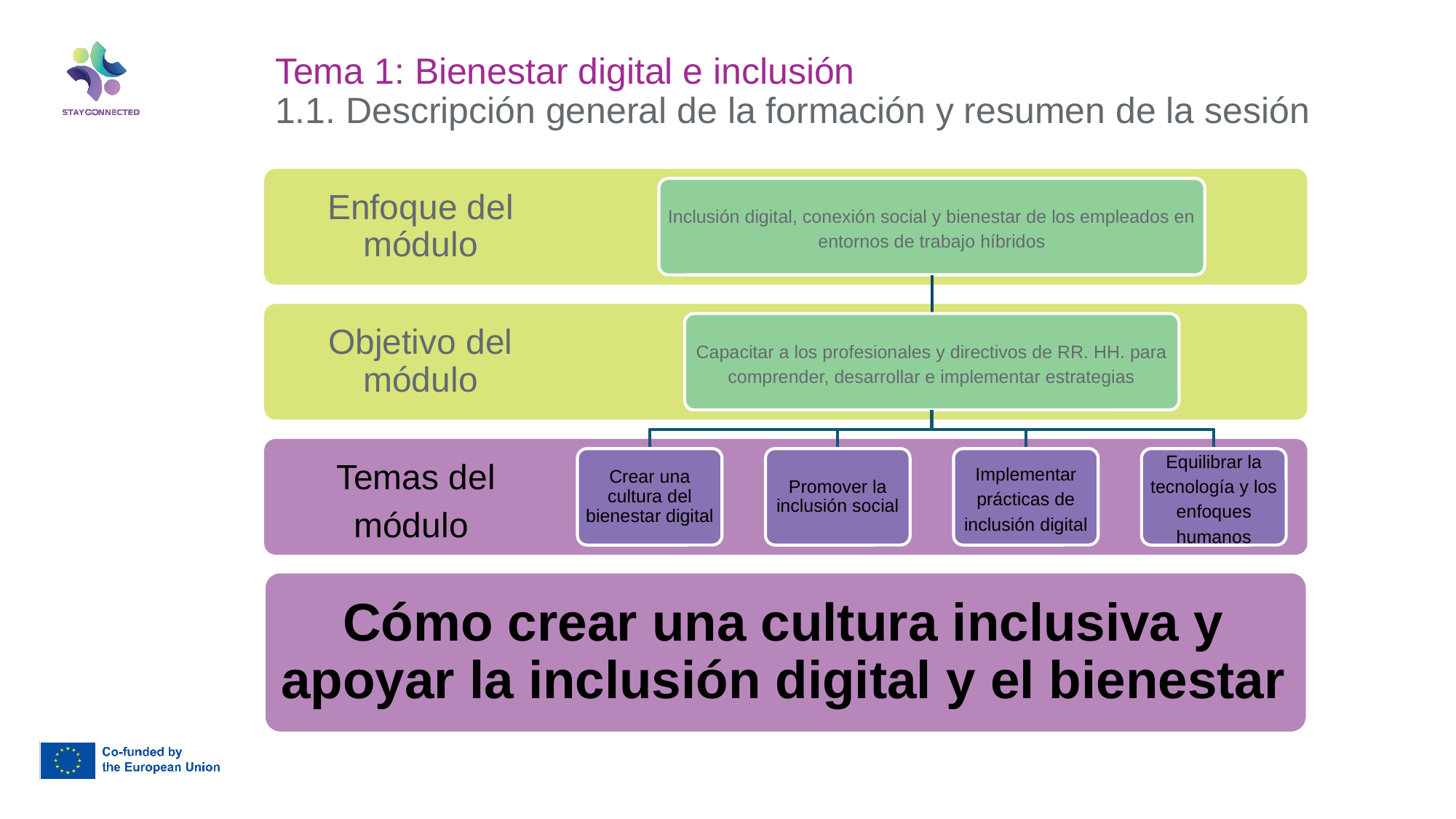

Tema 1: Bienestar digital e inclusión
1.1. Descripción general de la formación y resumen de la sesión

Enfoque del módulo

Inclusión digital, conexión social y bienestar de los empleados en entornos de trabajo híbridos

Objetivo del módulo

Capacitar a los profesionales y directivos de RR. HH. para comprender, desarrollar e implementar estrategias

Temas del módulo

Crear una cultura del bienestar digital
Promover la inclusión social
Implementar prácticas de inclusión digital
Equilibrar la tecnología y los enfoques humanos

Cómo crear una cultura inclusiva y apoyar la inclusión digital y el bienestar